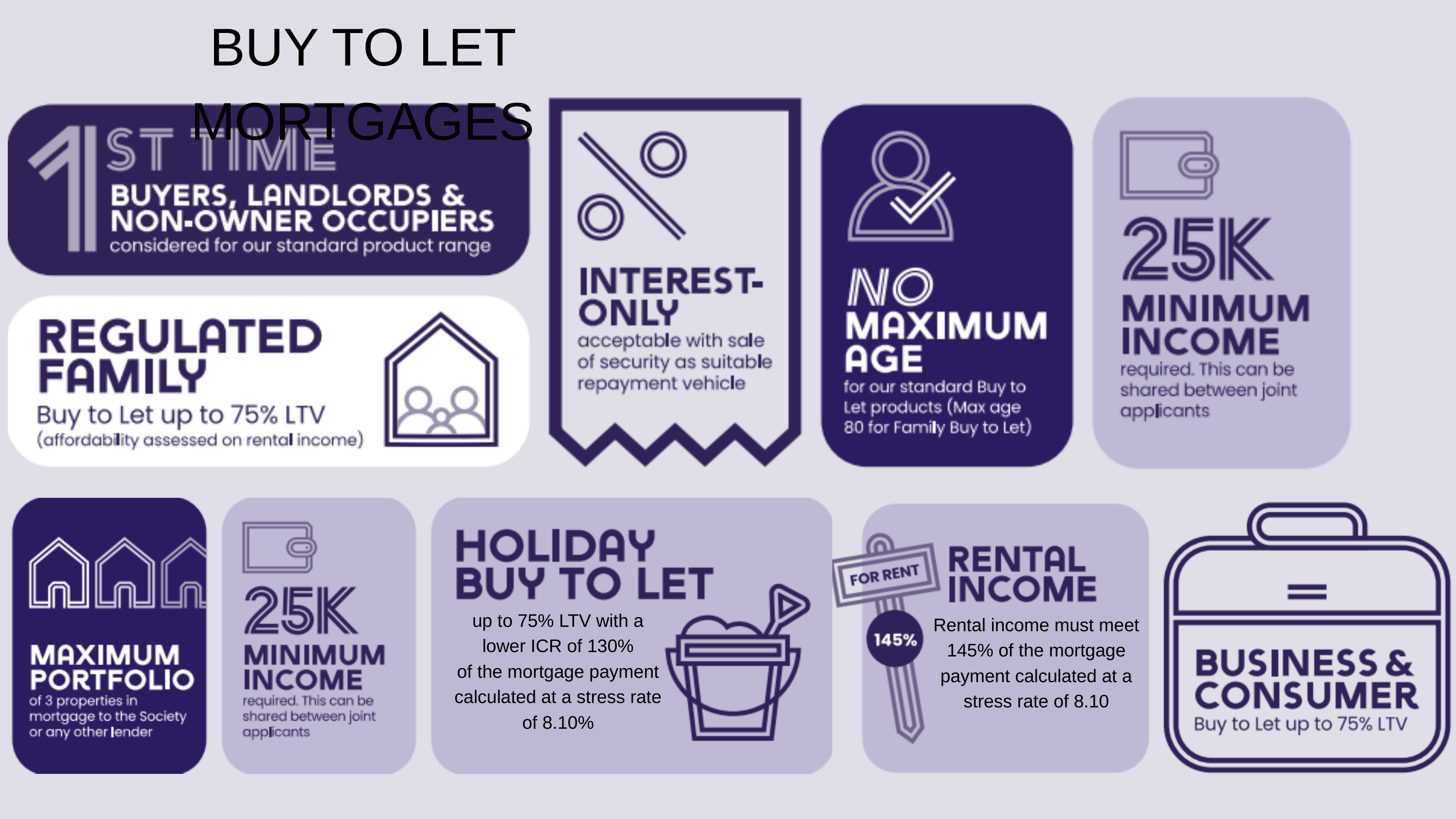

BUY TO LET MORTGAGES

up to 75% LTV with a lower ICR of 130%
of the mortgage payment calculated at a stress rate of 8.10%
Rental income must meet 145% of the mortgage payment calculated at a stress rate of 8.10